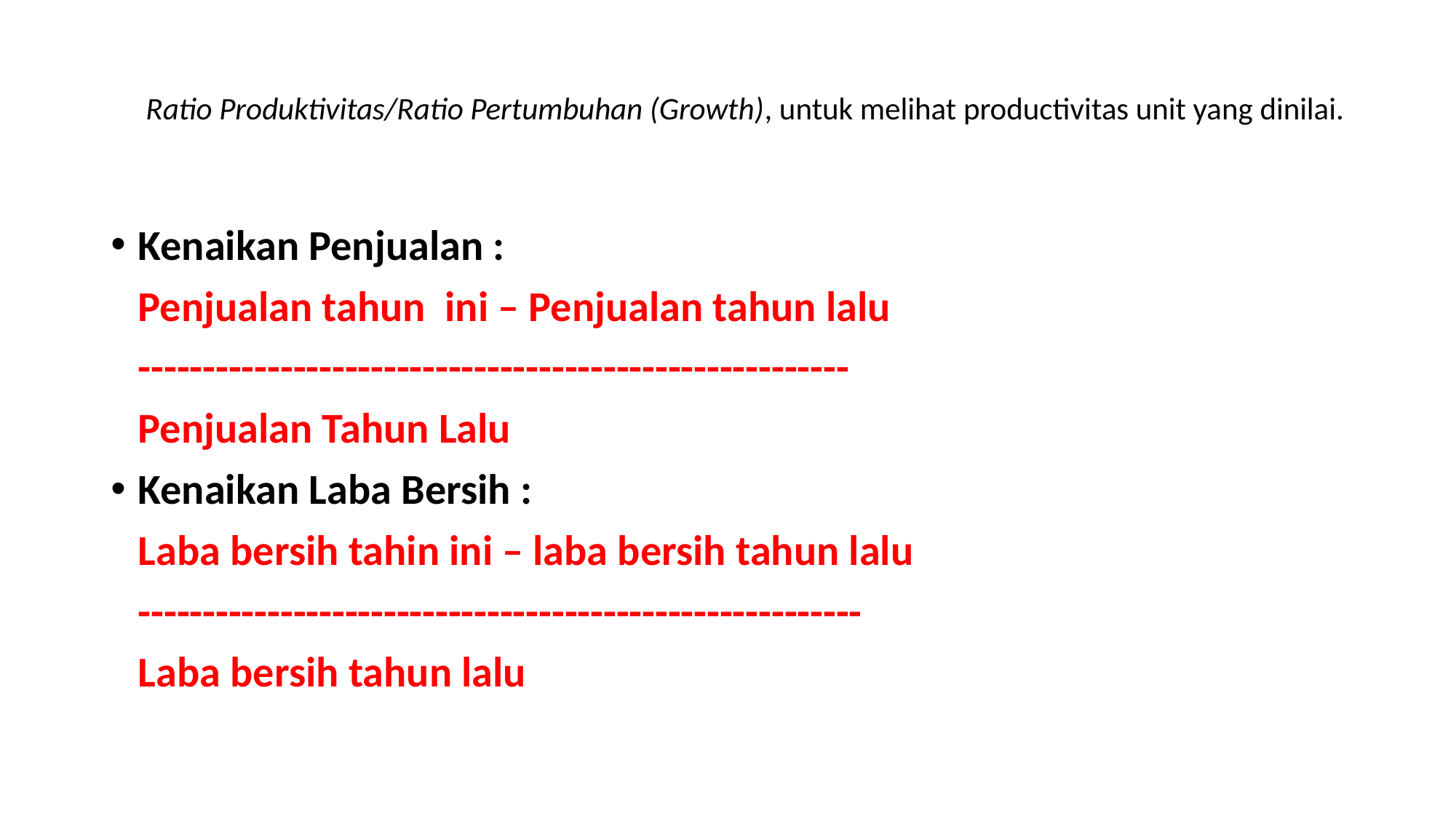

# Ratio Produktivitas/Ratio Pertumbuhan (Growth), untuk melihat productivitas unit yang dinilai.
Kenaikan Penjualan :
	Penjualan tahun  ini – Penjualan tahun lalu
	-------------------------------------------------------
	Penjualan Tahun Lalu
Kenaikan Laba Bersih :
	Laba bersih tahin ini – laba bersih tahun lalu
	--------------------------------------------------------
	Laba bersih tahun lalu